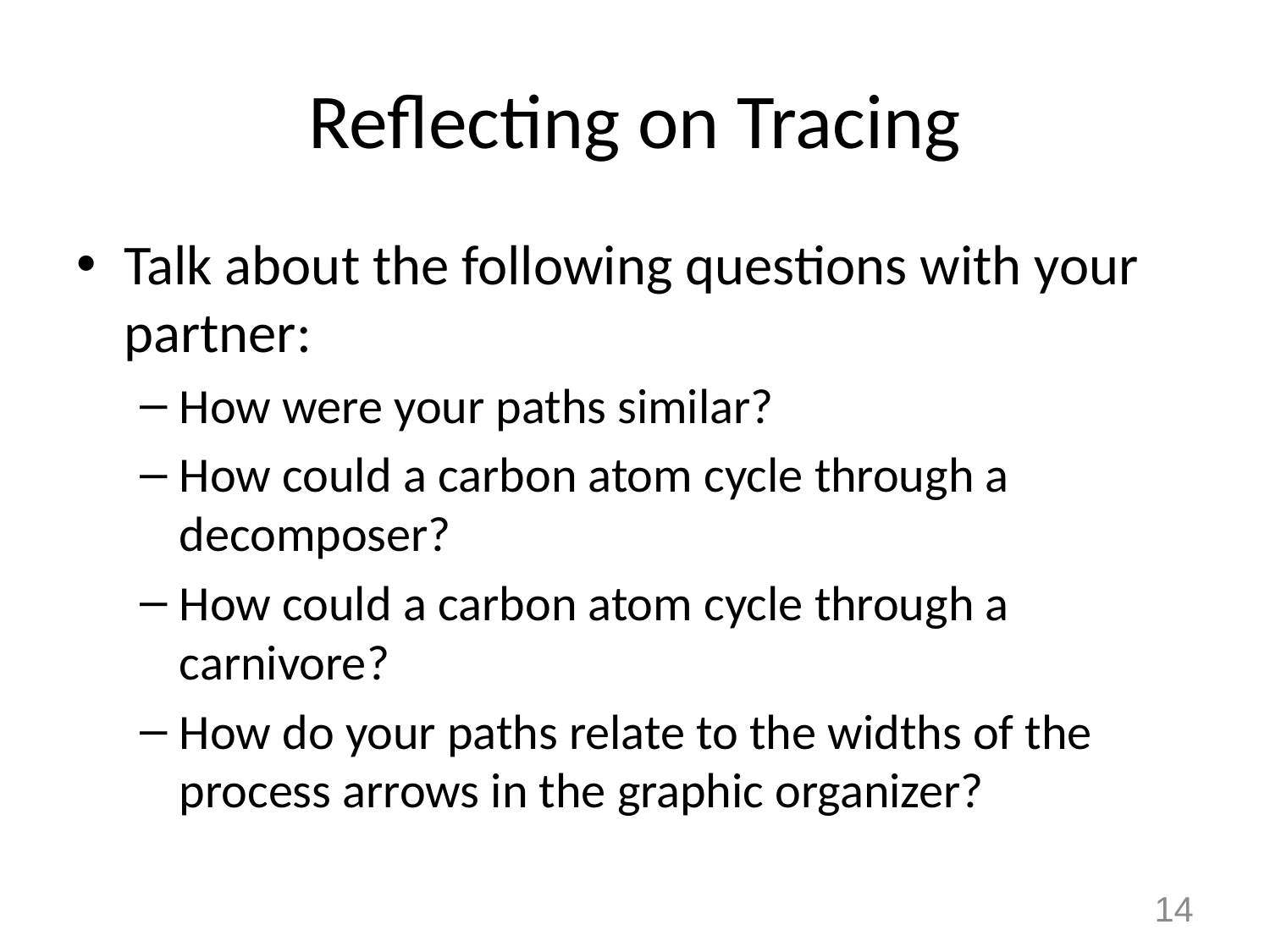

# Reflecting on Tracing
Talk about the following questions with your partner:
How were your paths similar?
How could a carbon atom cycle through a decomposer?
How could a carbon atom cycle through a carnivore?
How do your paths relate to the widths of the process arrows in the graphic organizer?
14